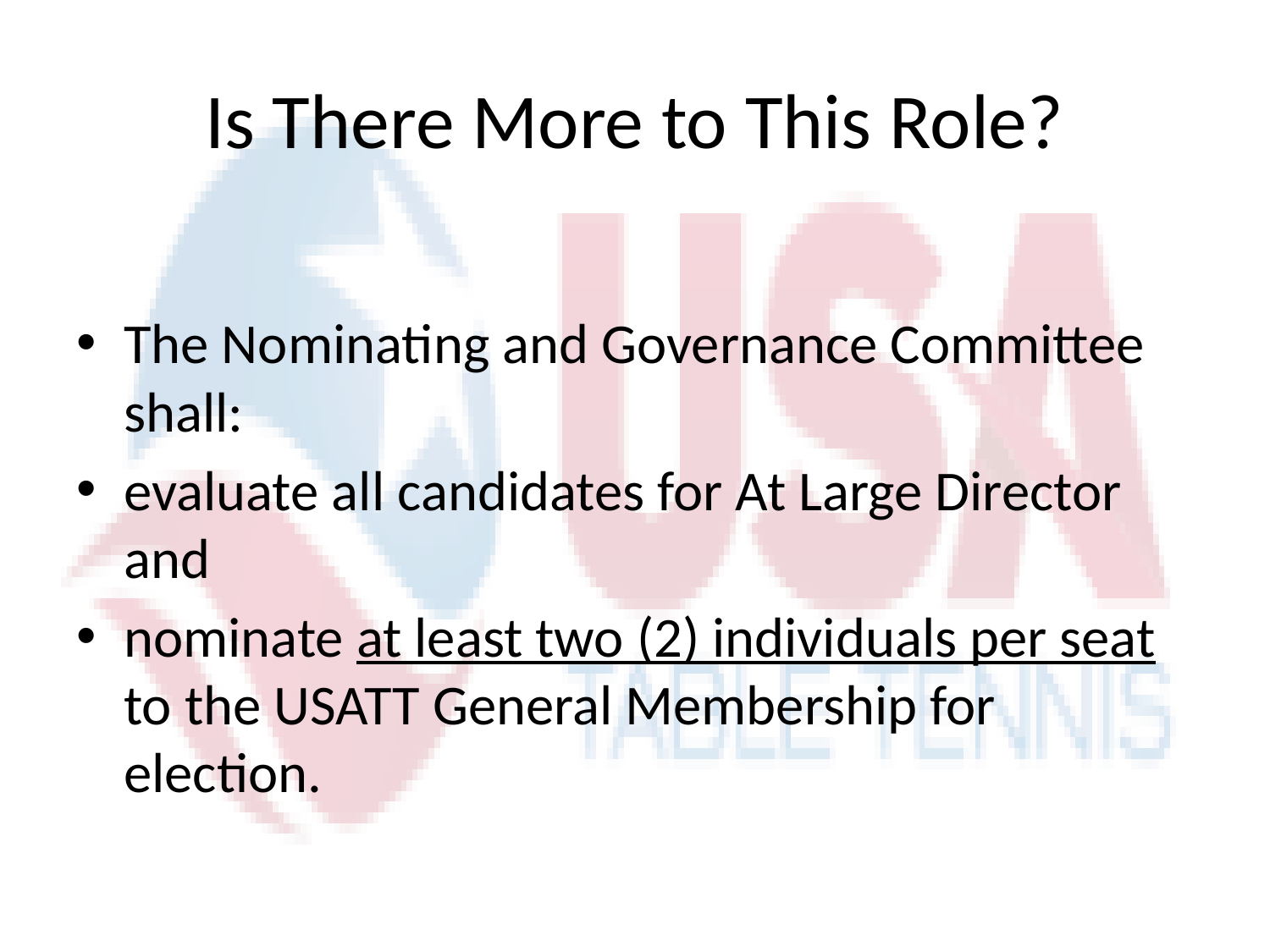

# Is There More to This Role?

The Nominating and Governance Committee shall:
evaluate all candidates for At Large Director and
nominate at least two (2) individuals per seat to the USATT General Membership for election.